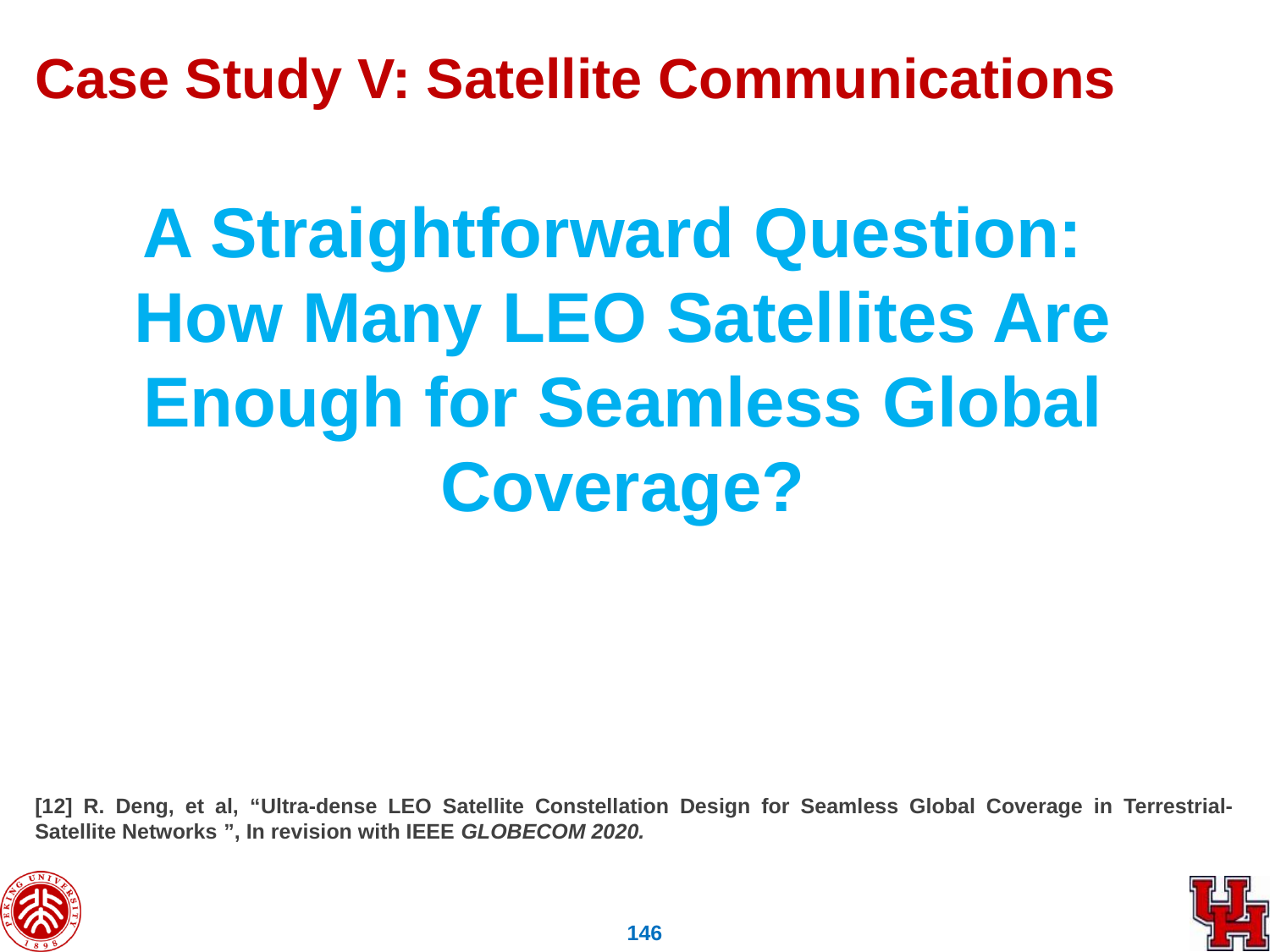

Case Study V: Satellite Communications
A Straightforward Question:
How Many LEO Satellites Are Enough for Seamless Global Coverage?
[12] R. Deng, et al, “Ultra-dense LEO Satellite Constellation Design for Seamless Global Coverage in Terrestrial-Satellite Networks ”, In revision with IEEE GLOBECOM 2020.
146